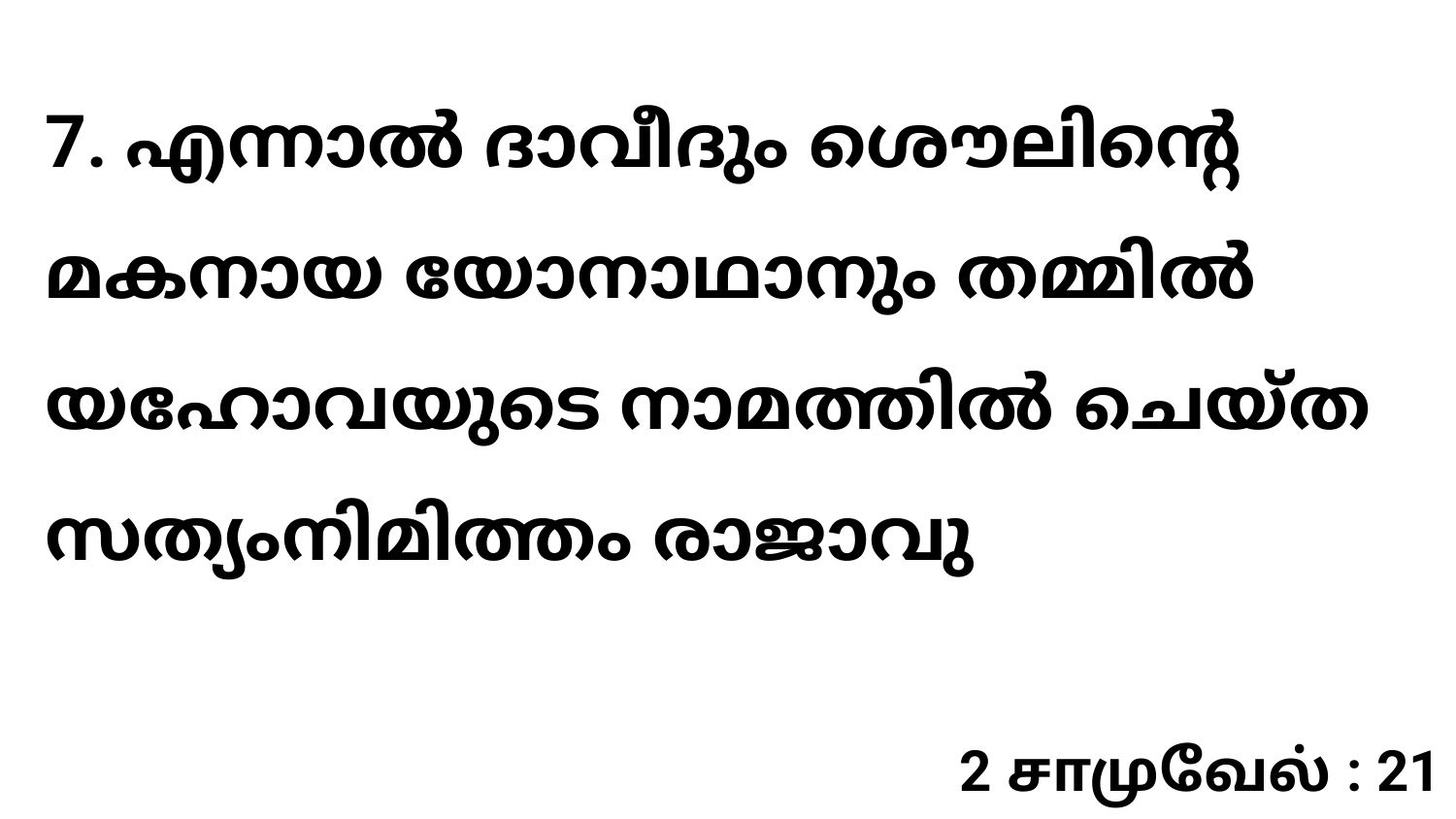

7. എന്നാൽ ദാവീദും ശൌലിന്റെ മകനായ യോനാഥാനും തമ്മിൽ യഹോവയുടെ നാമത്തിൽ ചെയ്ത സത്യംനിമിത്തം രാജാവു
2 சாமுவேல் : 21